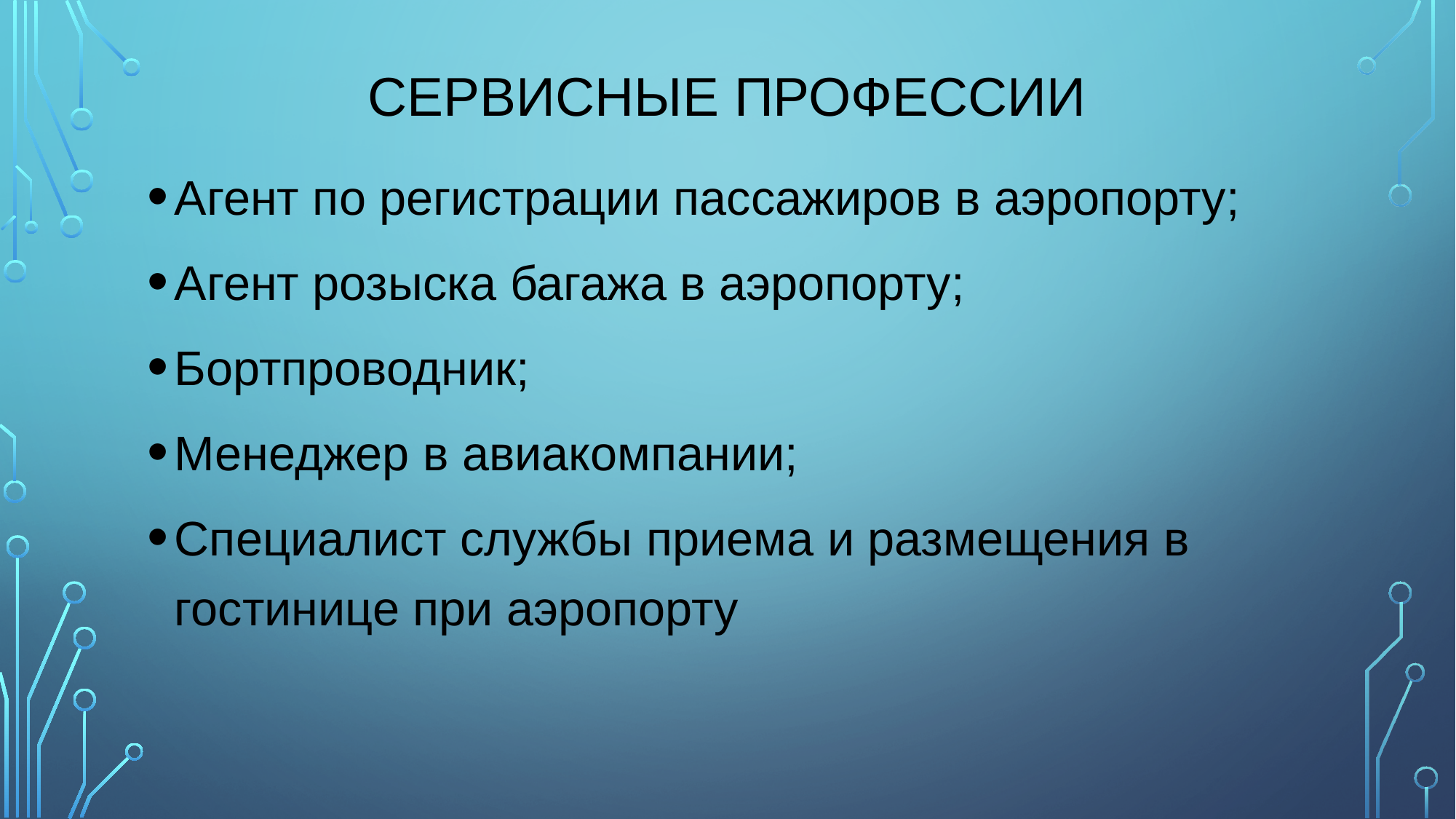

# Сервисные профессии
Агент по регистрации пассажиров в аэропорту;
Агент розыска багажа в аэропорту;
Бортпроводник;
Менеджер в авиакомпании;
Специалист службы приема и размещения в гостинице при аэропорту